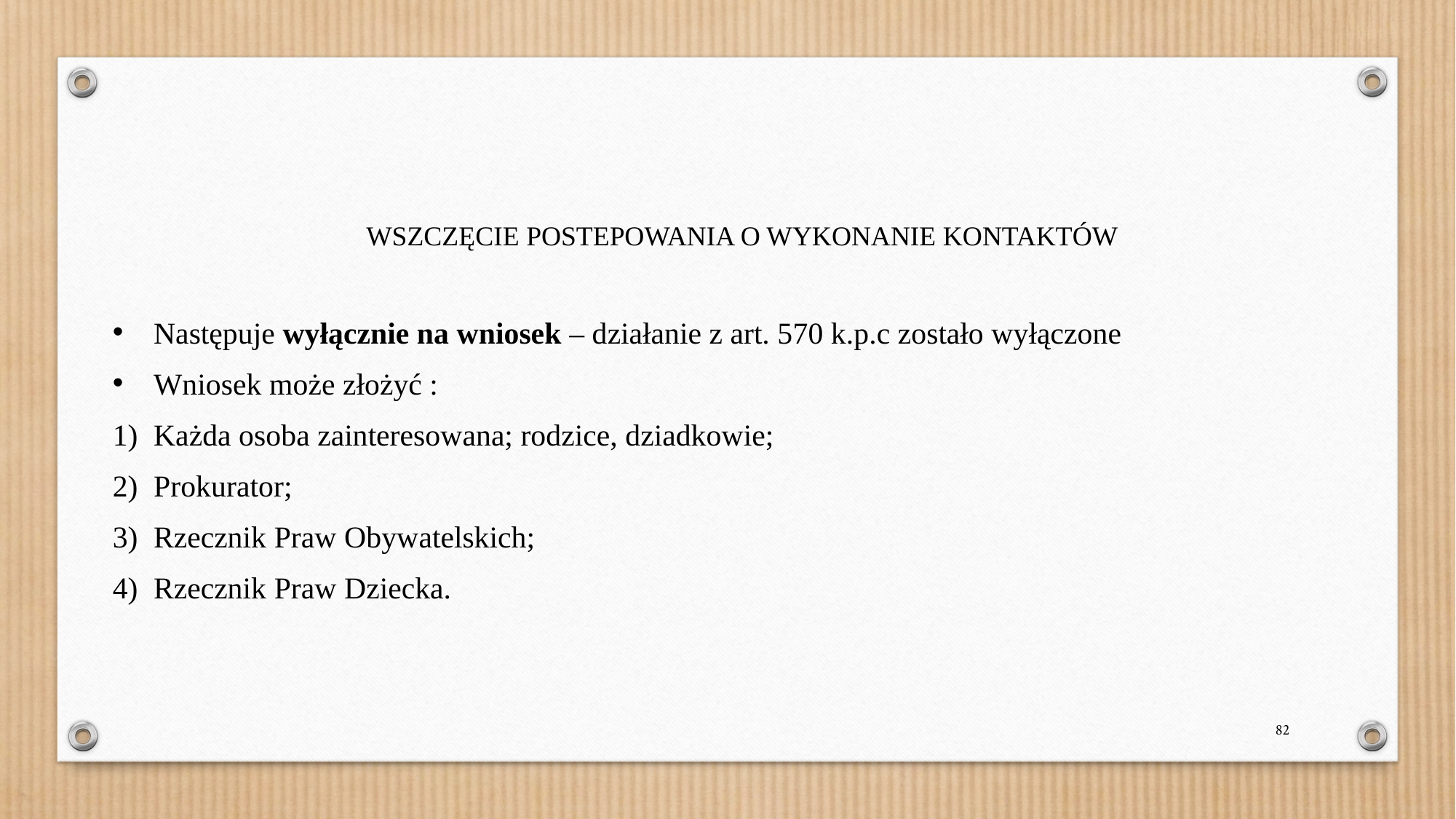

WSZCZĘCIE POSTEPOWANIA O WYKONANIE KONTAKTÓW

Następuje wyłącznie na wniosek – działanie z art. 570 k.p.c zostało wyłączone
Wniosek może złożyć :
Każda osoba zainteresowana; rodzice, dziadkowie;
Prokurator;
Rzecznik Praw Obywatelskich;
Rzecznik Praw Dziecka.
82